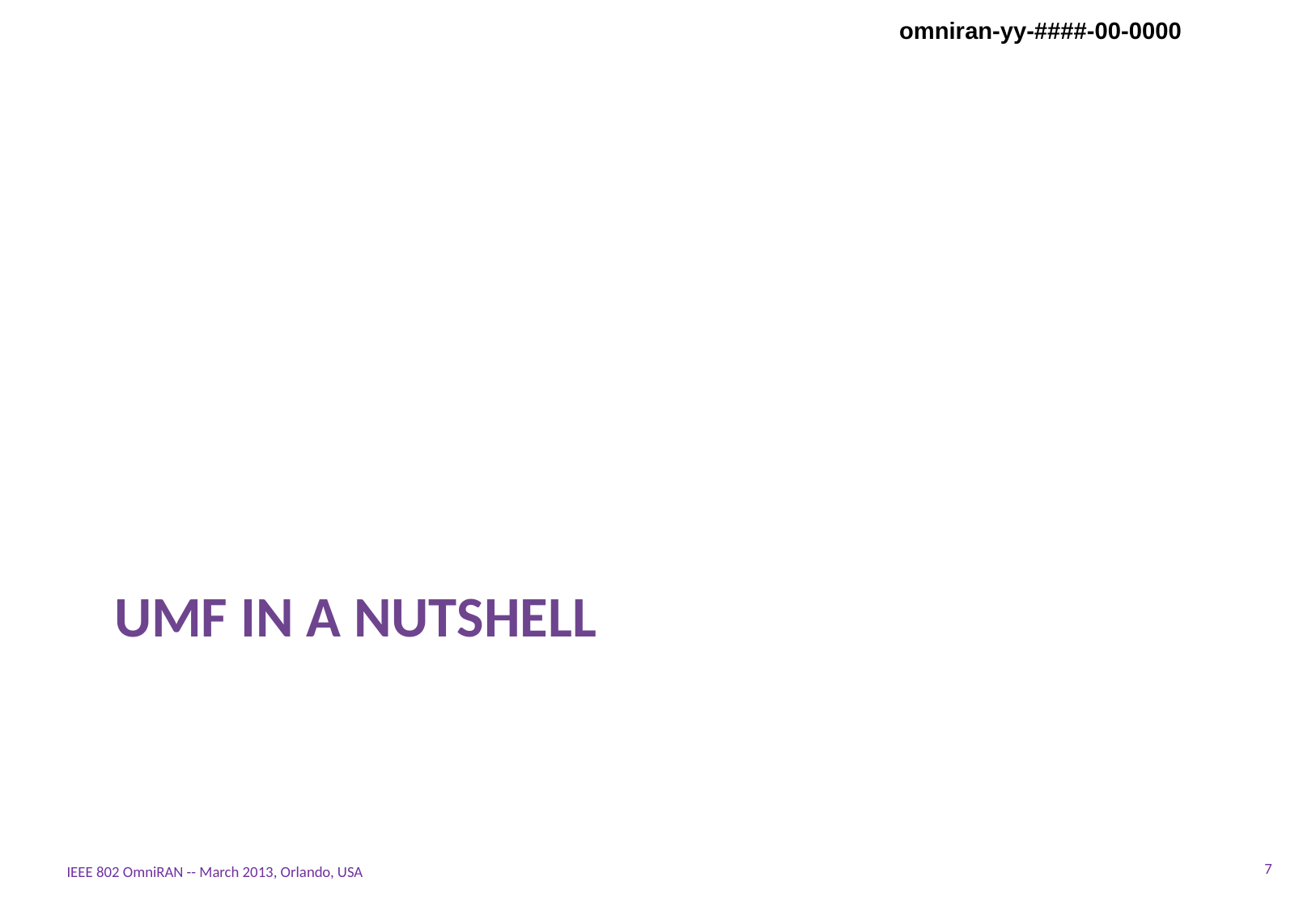

# UMF IN A NUTSHELL
7
IEEE 802 OmniRAN -- March 2013, Orlando, USA